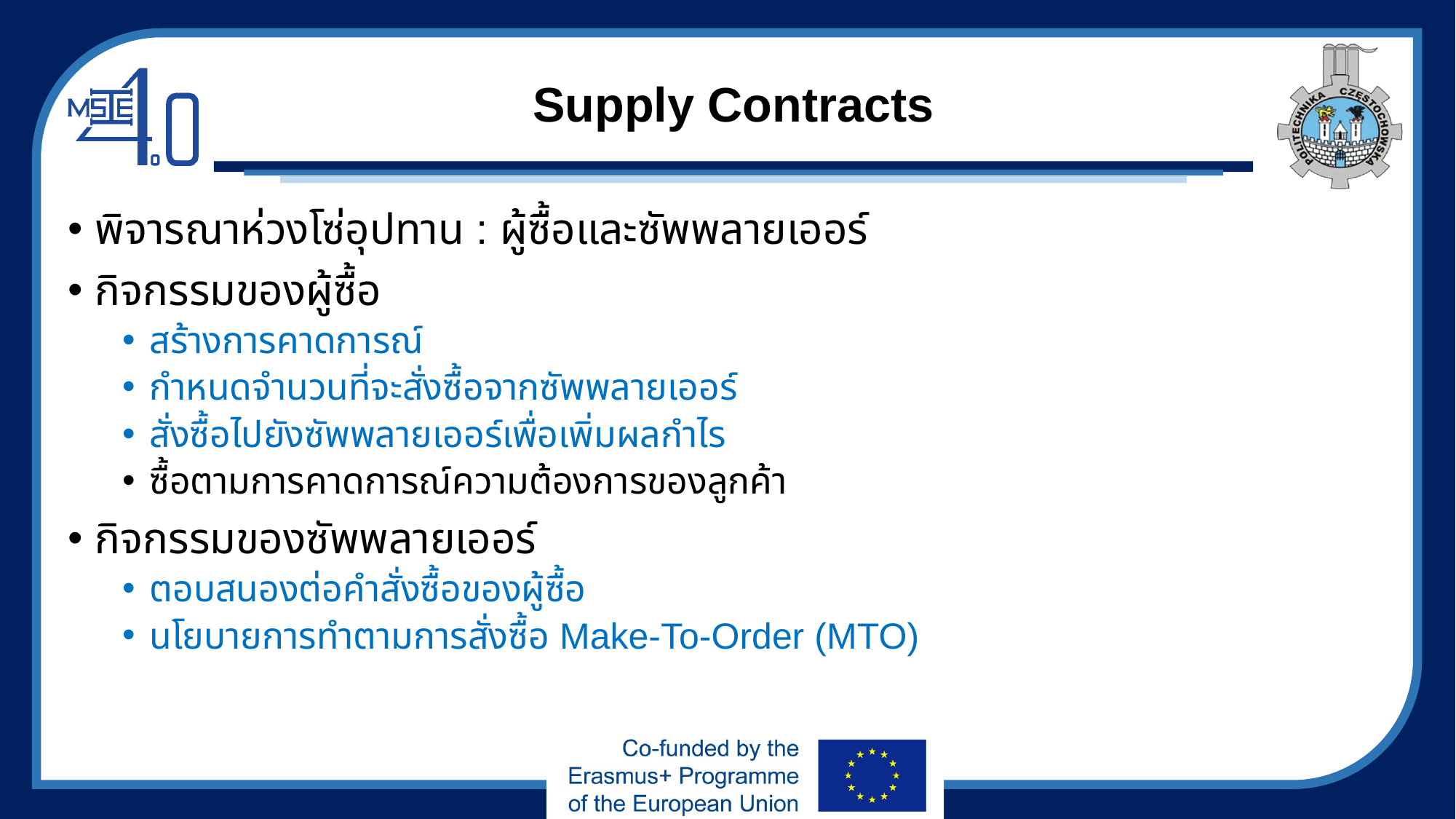

# Supply Contracts
พิจารณาห่วงโซ่อุปทาน : ผู้ซื้อและซัพพลายเออร์
กิจกรรมของผู้ซื้อ
สร้างการคาดการณ์
กำหนดจำนวนที่จะสั่งซื้อจากซัพพลายเออร์
สั่งซื้อไปยังซัพพลายเออร์เพื่อเพิ่มผลกำไร
ซื้อตามการคาดการณ์ความต้องการของลูกค้า
กิจกรรมของซัพพลายเออร์
ตอบสนองต่อคำสั่งซื้อของผู้ซื้อ
นโยบายการทำตามการสั่งซื้อ Make-To-Order (MTO)